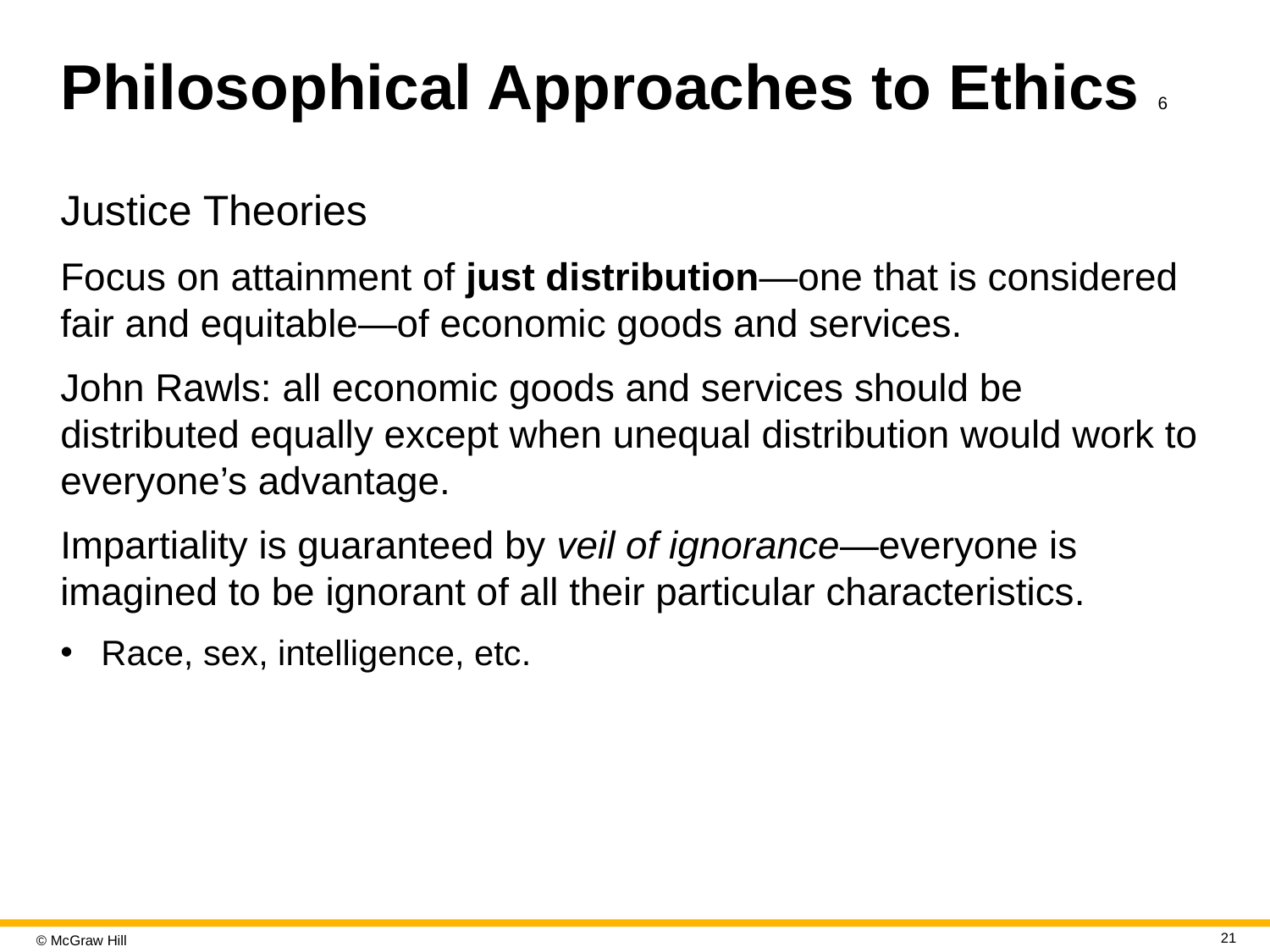

# Philosophical Approaches to Ethics 6
Justice Theories
Focus on attainment of just distribution—one that is considered fair and equitable—of economic goods and services.
John Rawls: all economic goods and services should be distributed equally except when unequal distribution would work to everyone’s advantage.
Impartiality is guaranteed by veil of ignorance—everyone is imagined to be ignorant of all their particular characteristics.
Race, sex, intelligence, etc.